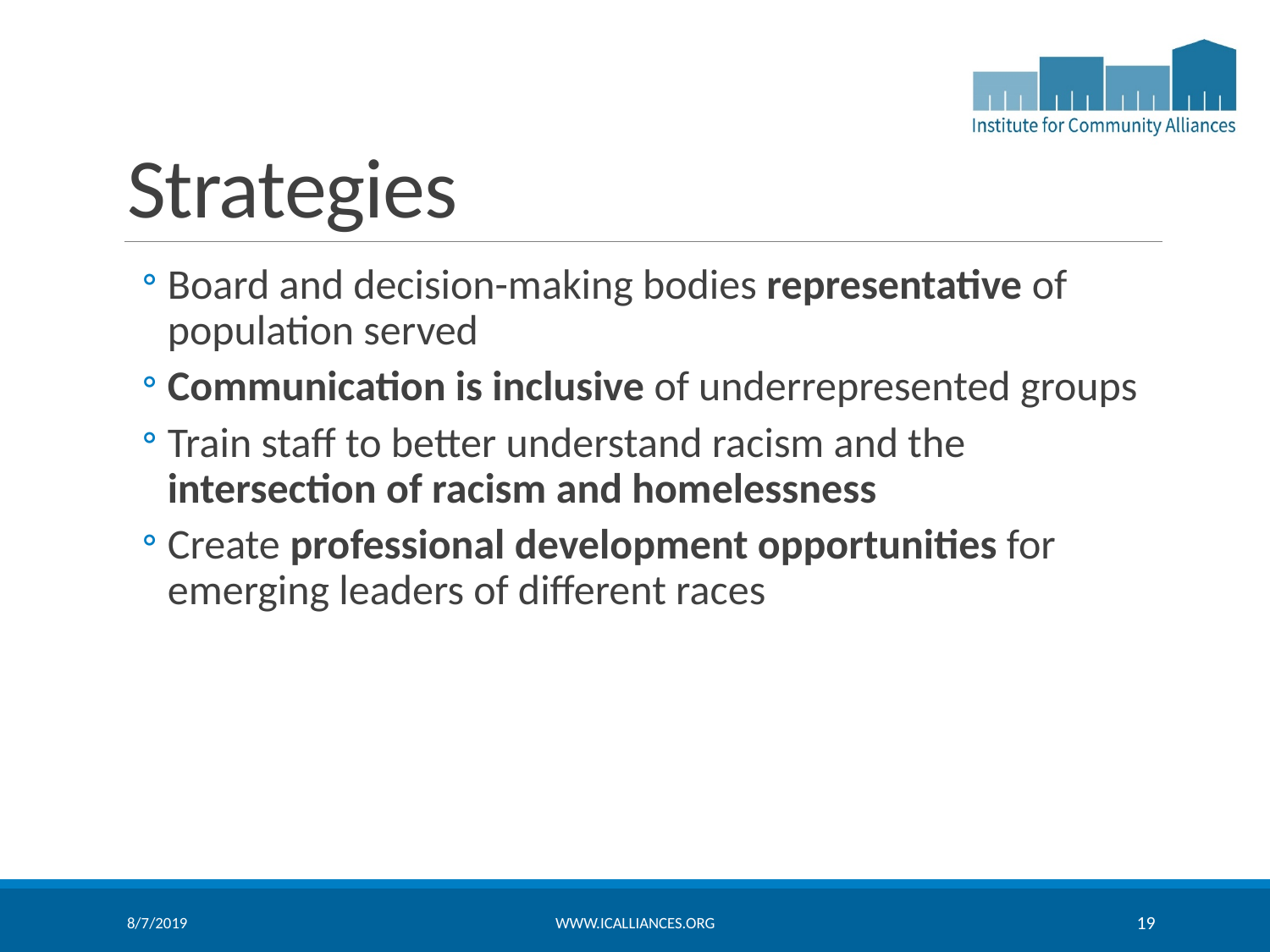

# Strategies
Board and decision-making bodies representative of population served
Communication is inclusive of underrepresented groups
Train staff to better understand racism and the intersection of racism and homelessness
Create professional development opportunities for emerging leaders of different races
8/7/2019
www.icalliances.org
19